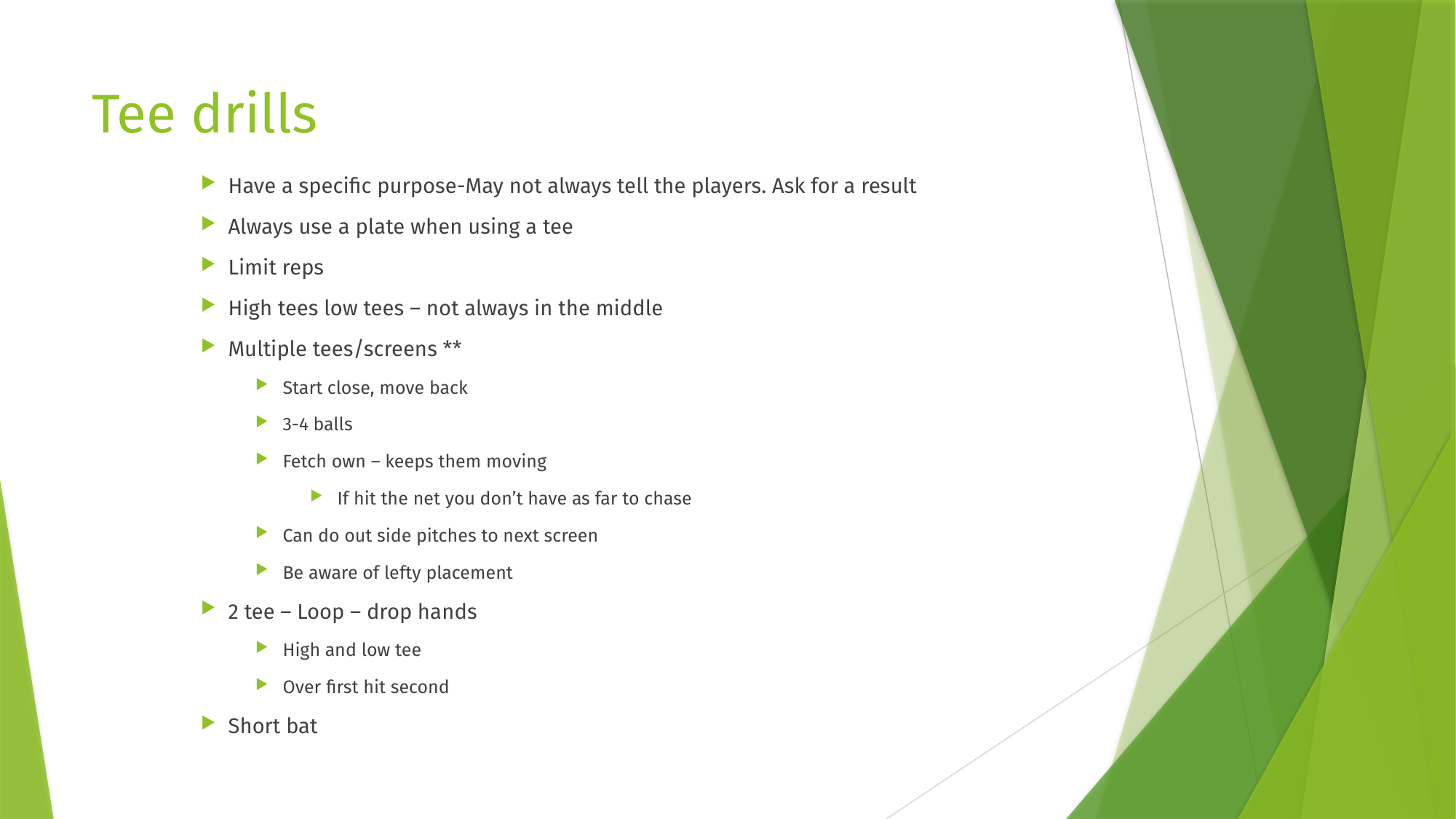

# Tee drills
Have a specific purpose-May not always tell the players. Ask for a result
Always use a plate when using a tee
Limit reps
High tees low tees – not always in the middle
Multiple tees/screens **
Start close, move back
3-4 balls
Fetch own – keeps them moving
If hit the net you don’t have as far to chase
Can do out side pitches to next screen
Be aware of lefty placement
2 tee – Loop – drop hands
High and low tee
Over first hit second
Short bat